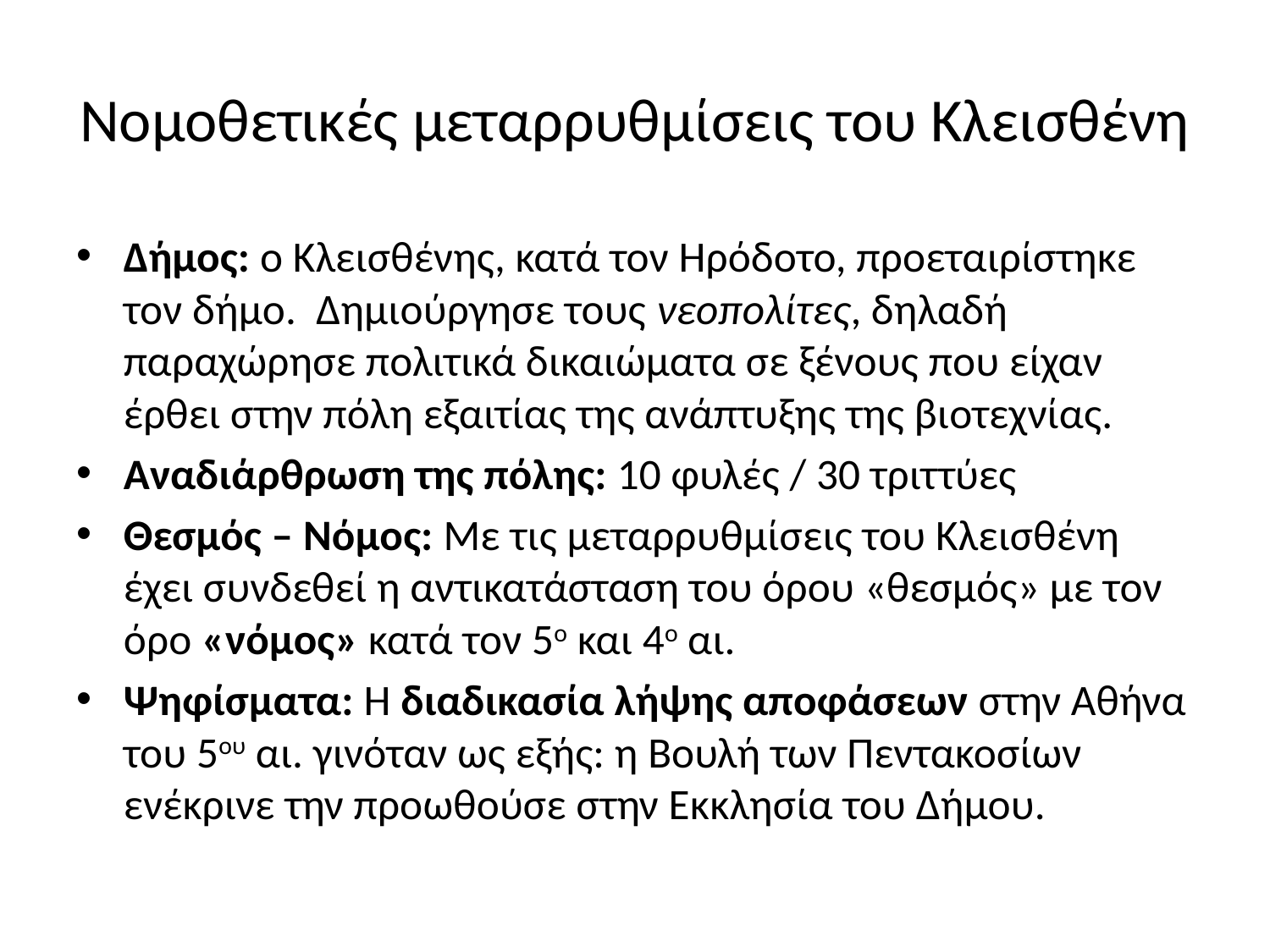

# Νομοθετικές μεταρρυθμίσεις του Κλεισθένη
Δήμος: ο Κλεισθένης, κατά τον Ηρόδοτο, προεταιρίστηκε τον δήμο.  Δημιούργησε τους νεοπολίτες, δηλαδή παραχώρησε πολιτικά δικαιώματα σε ξένους που είχαν έρθει στην πόλη εξαιτίας της ανάπτυξης της βιοτεχνίας.
Αναδιάρθρωση της πόλης: 10 φυλές / 30 τριττύες
Θεσμός – Νόμος: Με τις μεταρρυθμίσεις του Κλεισθένη έχει συνδεθεί η αντικατάσταση του όρου «θεσμός» με τον όρο «νόμος» κατά τον 5ο και 4ο αι.
Ψηφίσματα: Η διαδικασία λήψης αποφάσεων στην Αθήνα του 5ου αι. γινόταν ως εξής: η Βουλή των Πεντακοσίων ενέκρινε την προωθούσε στην Εκκλησία του Δήμου.